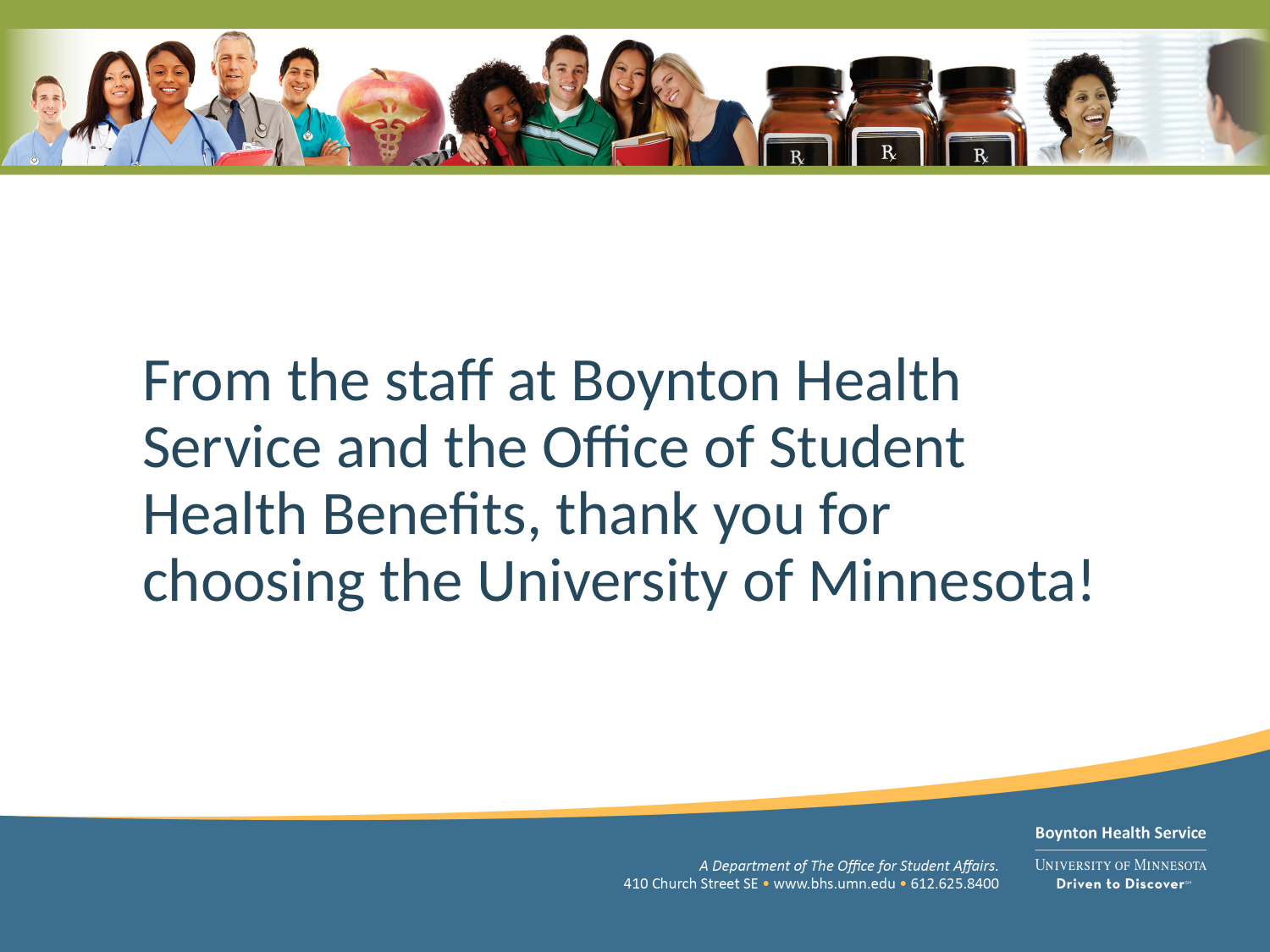

From the staff at Boynton Health Service and the Office of Student Health Benefits, thank you for choosing the University of Minnesota!